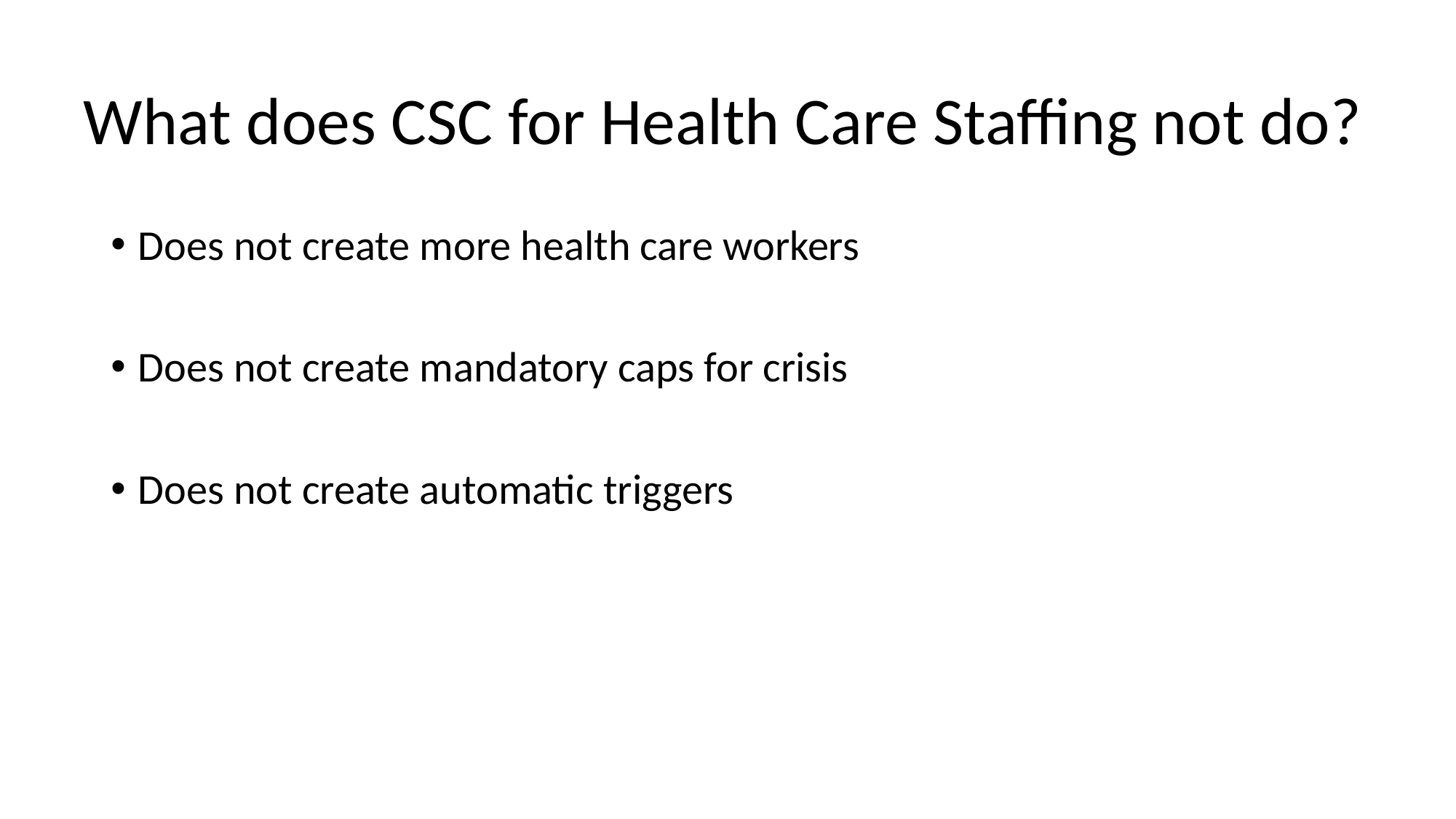

# What does CSC for Health Care Staffing not do?
Does not create more health care workers

Does not create mandatory caps for crisis

Does not create automatic triggers